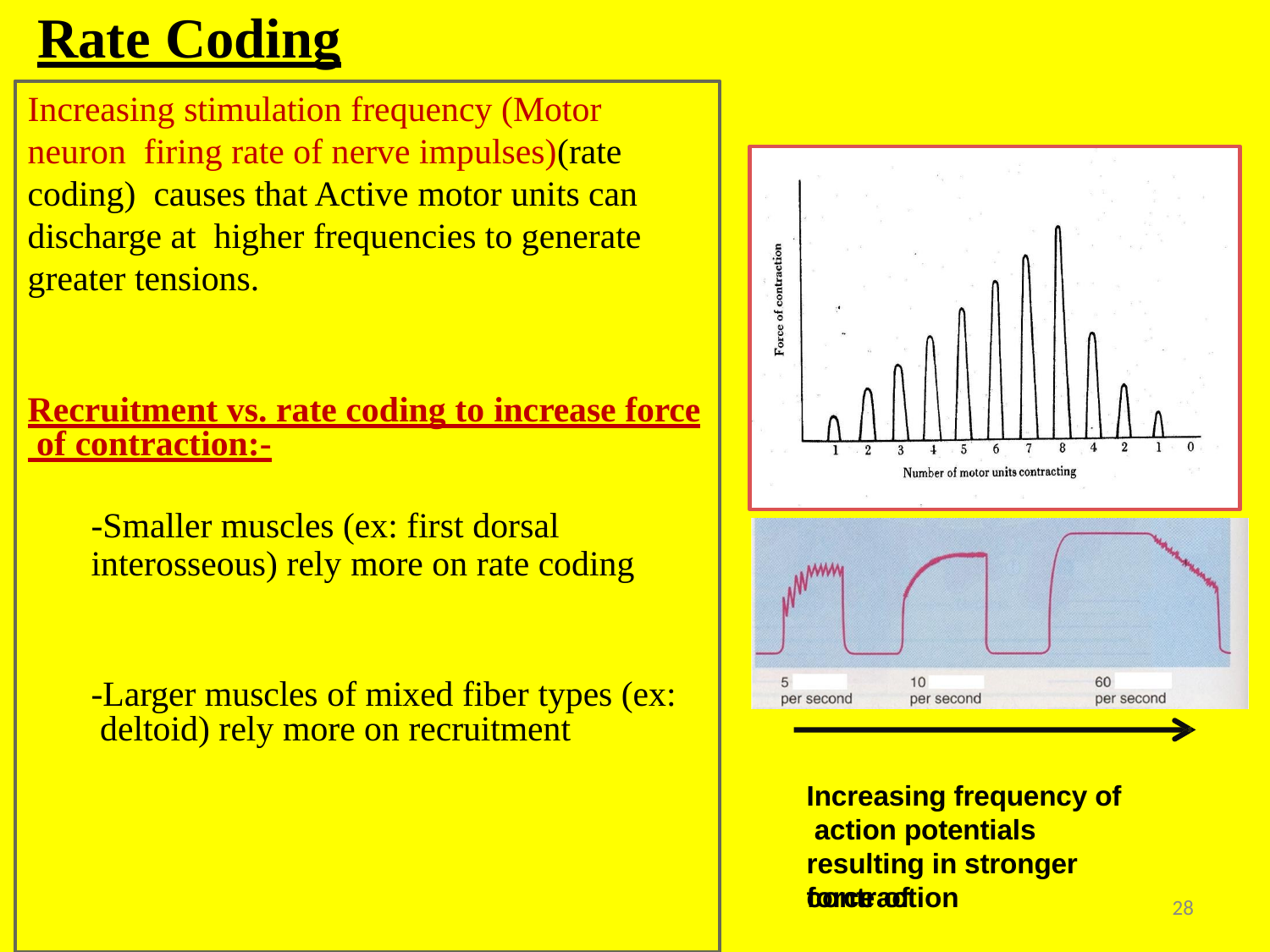

# Rate Coding

Increasing stimulation frequency (Motor neuron  firing rate of nerve impulses)(rate coding)  causes that Active motor units can discharge at  higher frequencies to generate greater tensions.

Recruitment vs. rate coding to increase force  of contraction:-

-Smaller muscles (ex: first dorsal
interosseous) rely more on rate coding

-Larger muscles of mixed fiber types (ex:  deltoid) rely more on recruitment

Increasing frequency of  action potentials
resulting in stronger force of
contraction
28